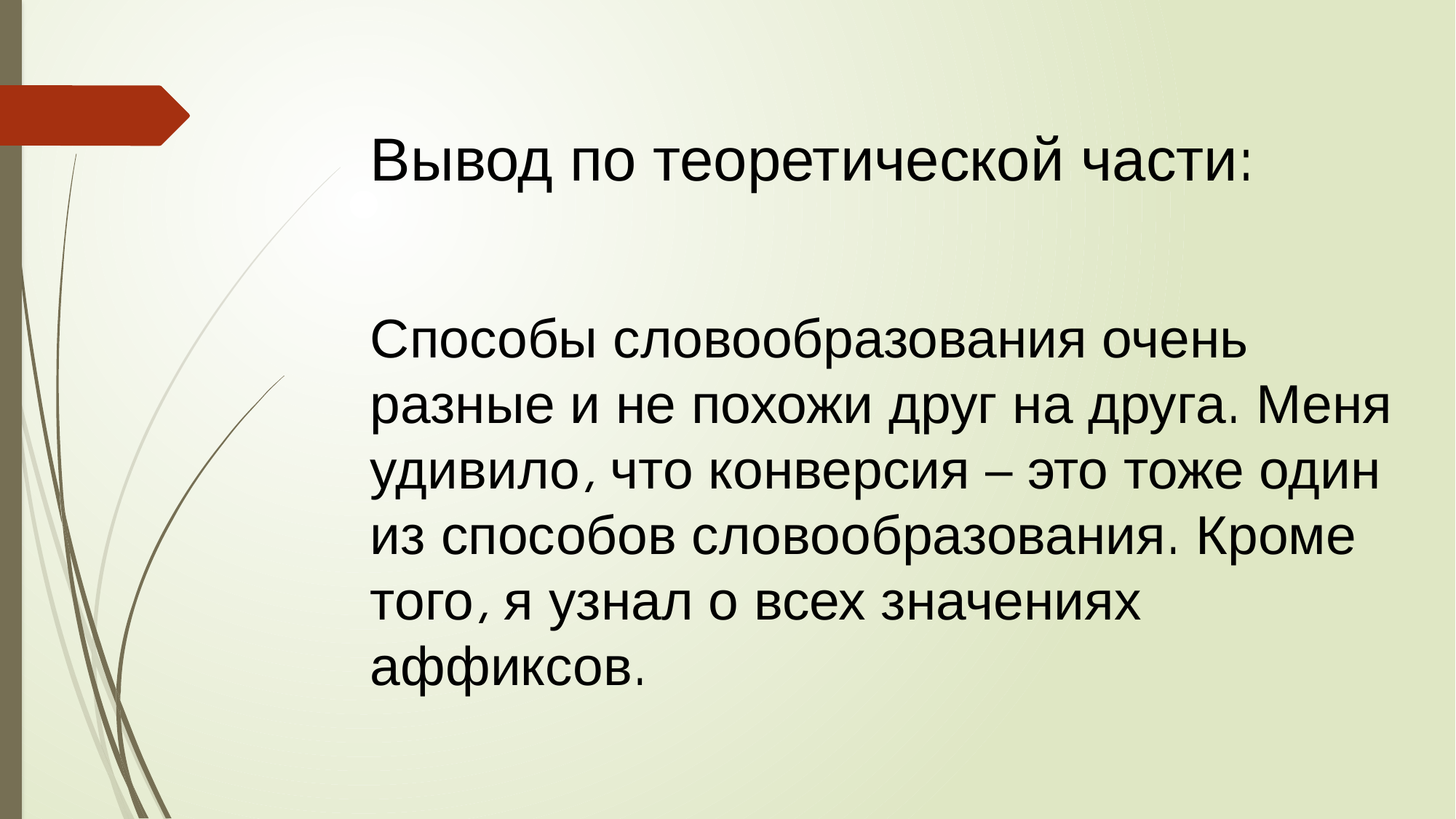

Вывод по теоретической части:
Способы словообразования очень разные и не похожи друг на друга. Меня удивило, что конверсия – это тоже один из способов словообразования. Кроме того, я узнал о всех значениях аффиксов.